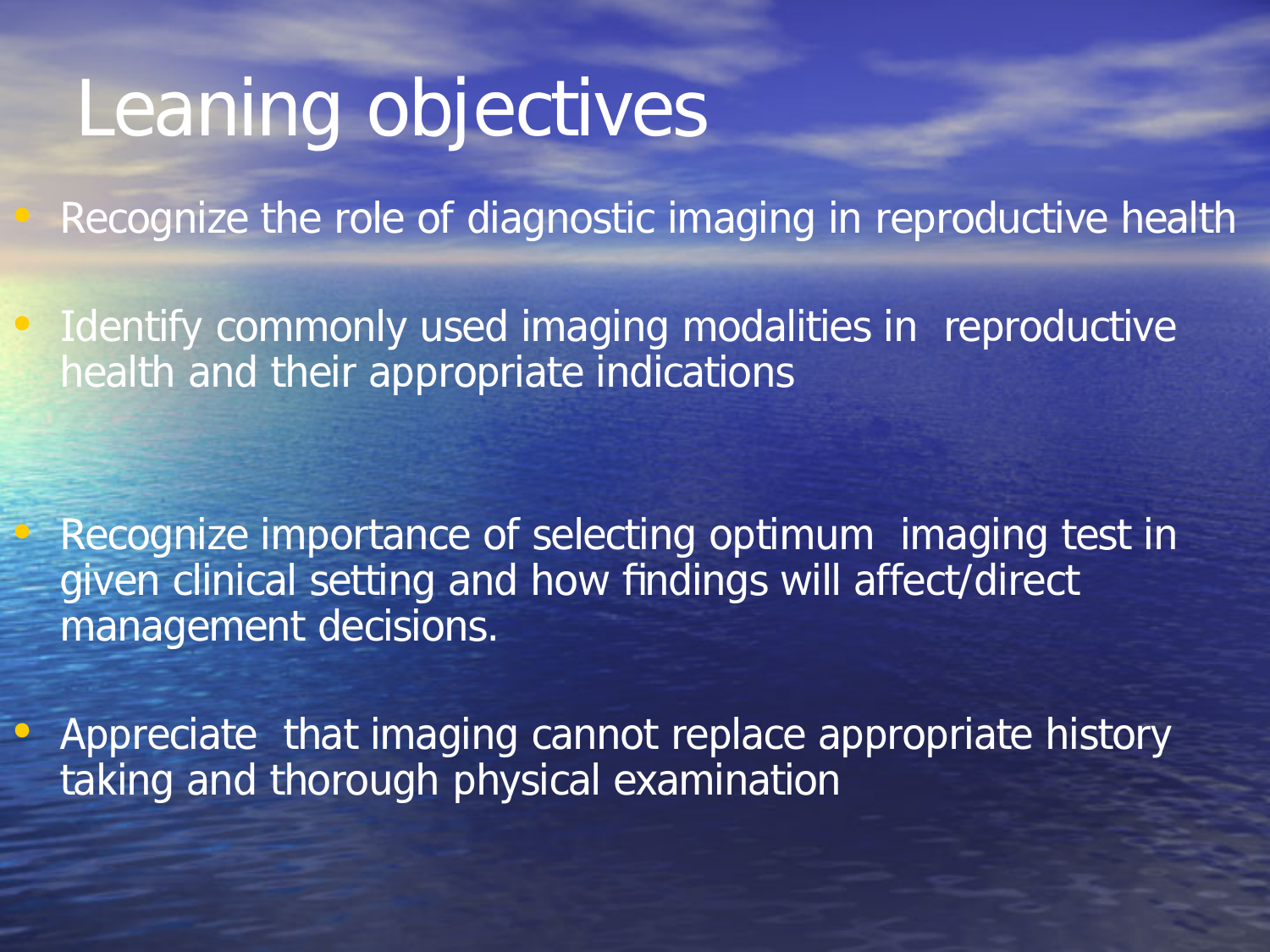

Leaning objectives
Recognize the role of diagnostic imaging in reproductive health

Identify commonly used imaging modalities in  reproductive health and their appropriate indications

Recognize importance of selecting optimum  imaging test in given clinical setting and how findings will affect/direct management decisions.

Appreciate  that imaging cannot replace appropriate history taking and thorough physical examination